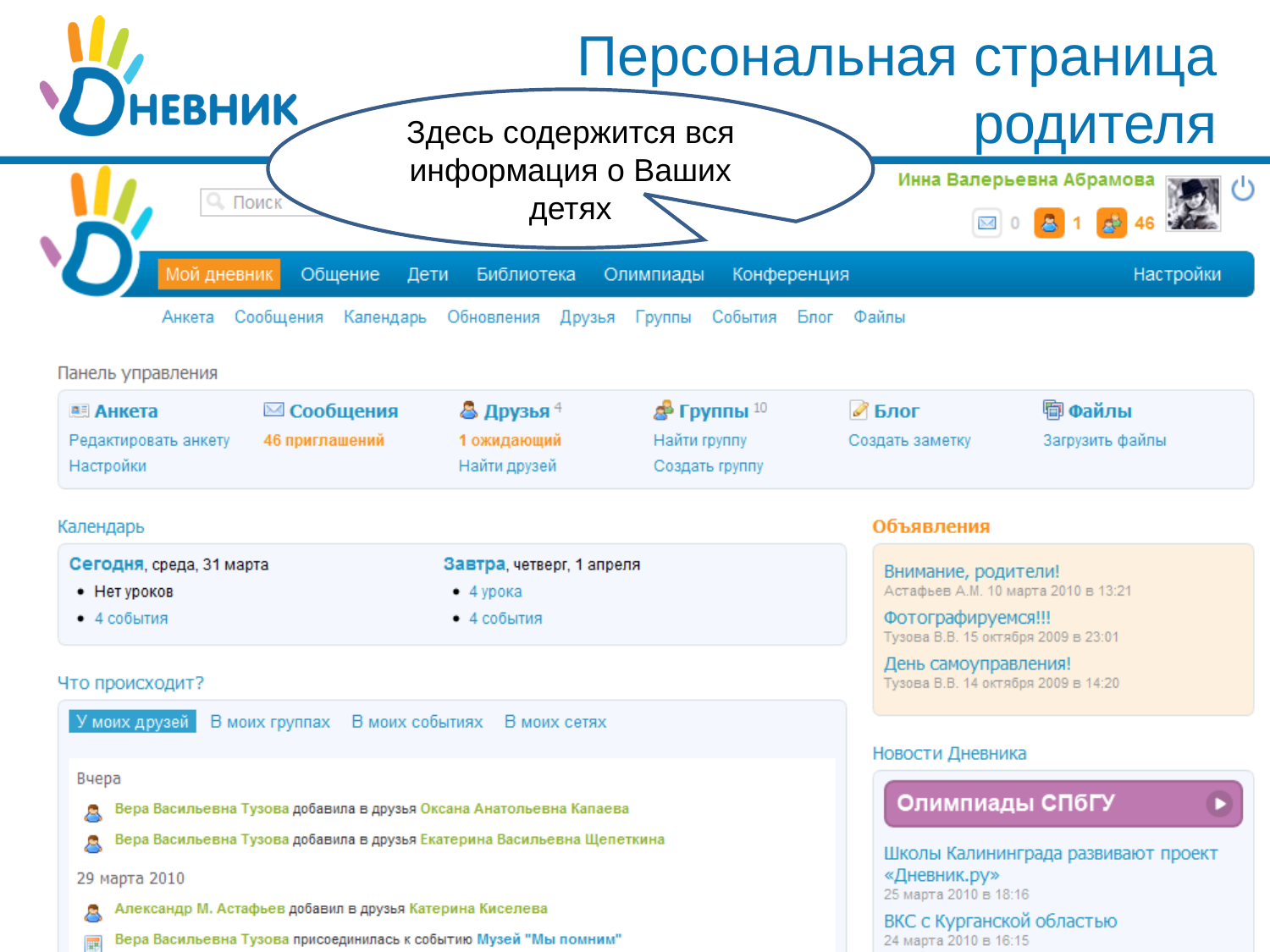

Персональная страница родителя
Здесь содержится вся информация о Ваших детях